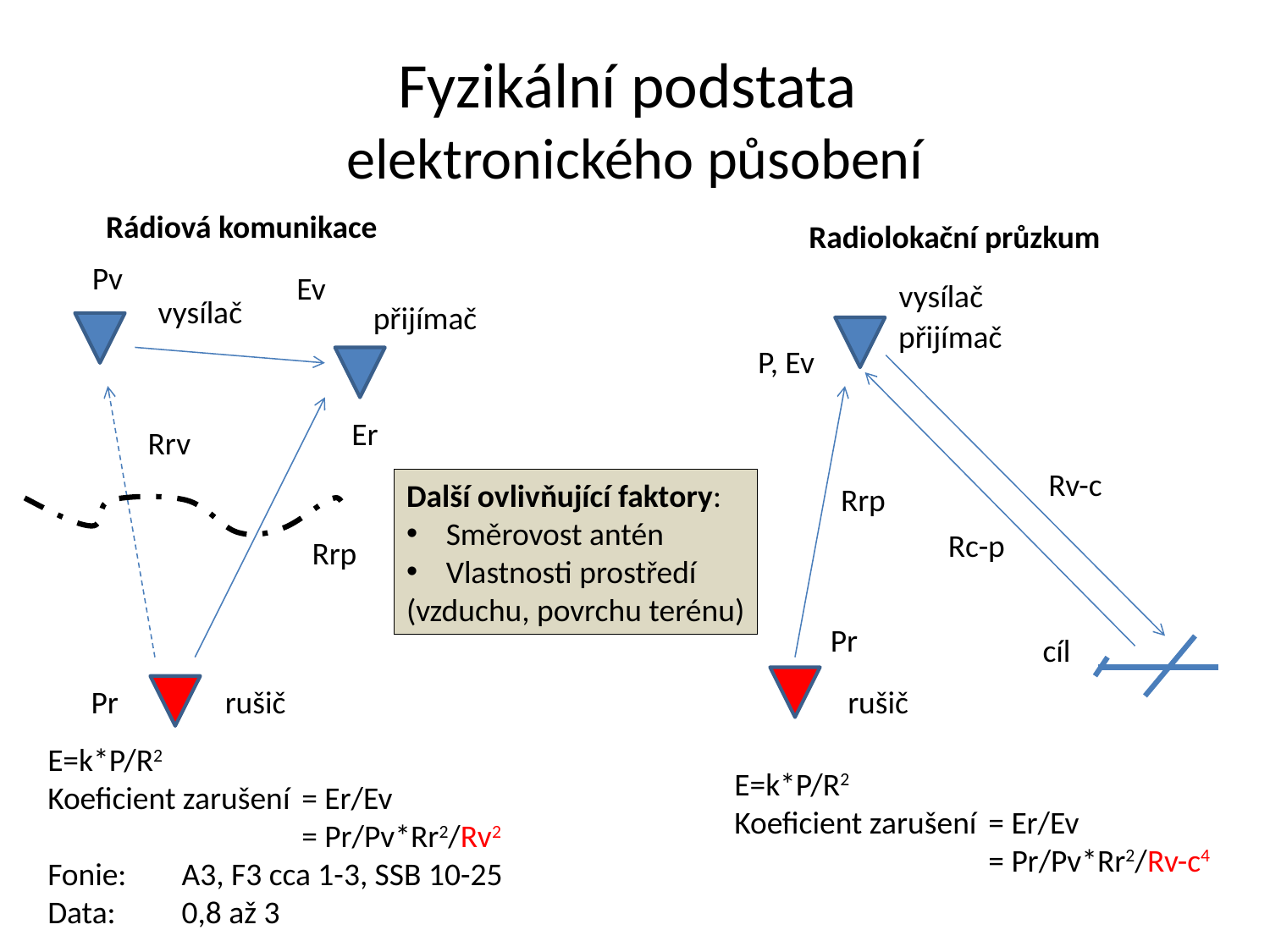

# Fyzikální podstata elektronického působení
Rádiová komunikace
Radiolokační průzkum
Pv
Ev
vysílač
vysílač
přijímač
přijímač

P, Ev

Er
Rrv
Rv-c
Další ovlivňující faktory:
Směrovost antén
Vlastnosti prostředí
(vzduchu, povrchu terénu)
Rrp

Rc-p
Rrp
Pr
cíl

Pr

rušič
rušič
E=k*P/R2
Koeficient zarušení	= Er/Ev
		= Pr/Pv*Rr2/Rv2
Fonie:  	 A3, F3 cca 1-3, SSB 10-25
Data:	 0,8 až 3
E=k*P/R2
Koeficient zarušení	= Er/Ev
		= Pr/Pv*Rr2/Rv-c4